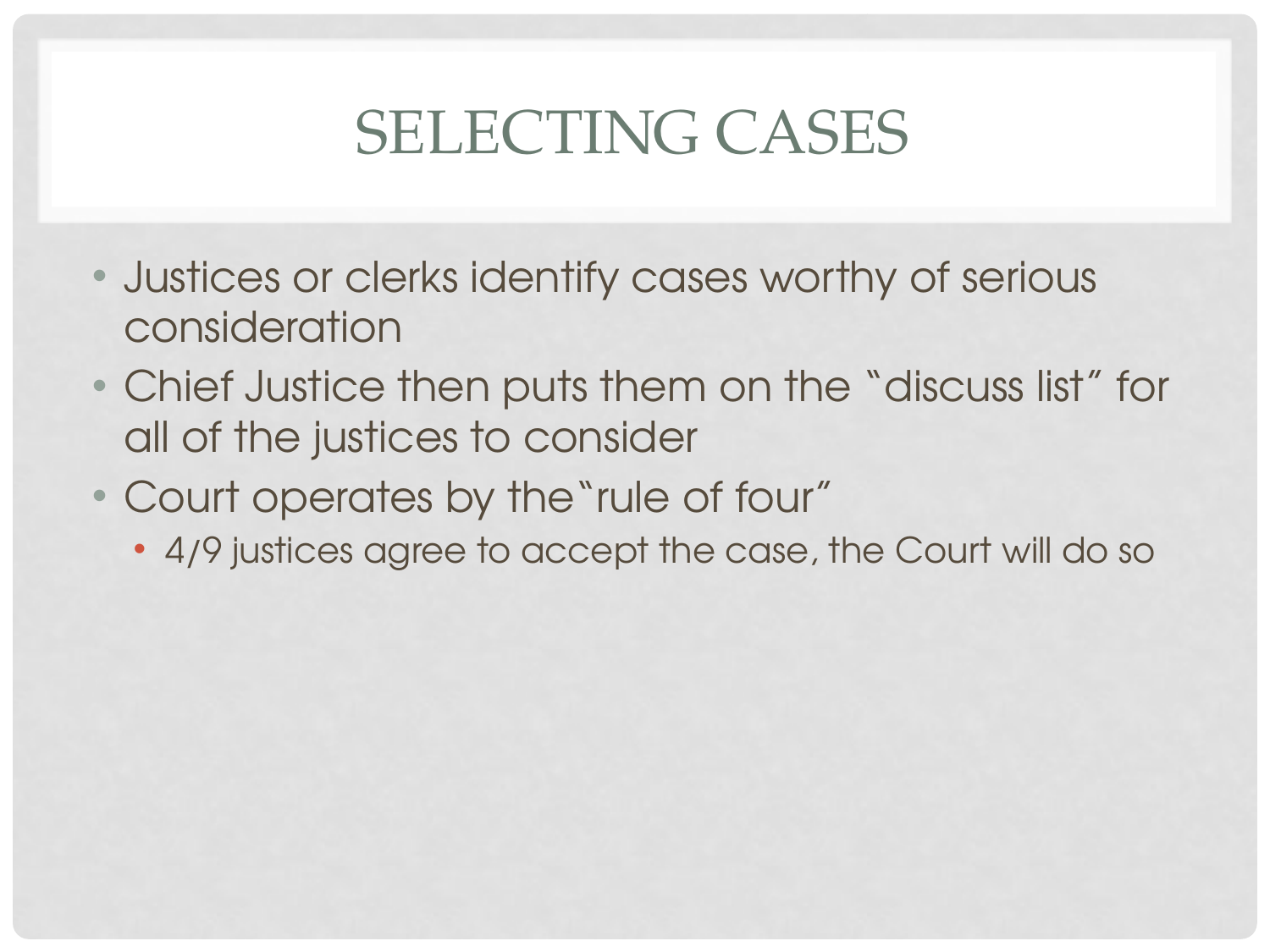

# Selecting Cases
Justices or clerks identify cases worthy of serious consideration
Chief Justice then puts them on the “discuss list” for all of the justices to consider
Court operates by the“rule of four”
4/9 justices agree to accept the case, the Court will do so